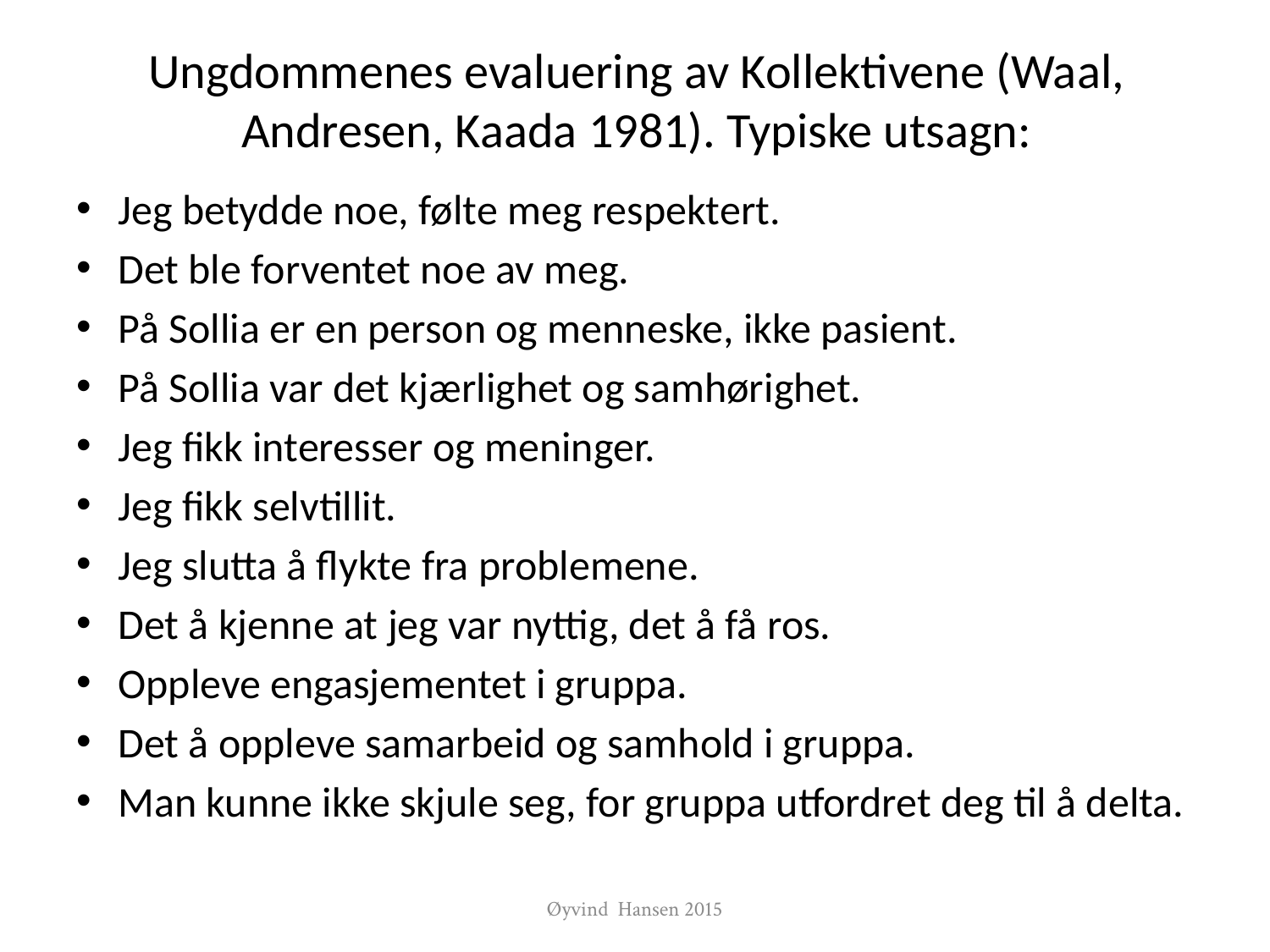

# Ungdommenes evaluering av Kollektivene (Waal, Andresen, Kaada 1981). Typiske utsagn:
Jeg betydde noe, følte meg respektert.
Det ble forventet noe av meg.
På Sollia er en person og menneske, ikke pasient.
På Sollia var det kjærlighet og samhørighet.
Jeg fikk interesser og meninger.
Jeg fikk selvtillit.
Jeg slutta å flykte fra problemene.
Det å kjenne at jeg var nyttig, det å få ros.
Oppleve engasjementet i gruppa.
Det å oppleve samarbeid og samhold i gruppa.
Man kunne ikke skjule seg, for gruppa utfordret deg til å delta.

Øyvind  Hansen 2015